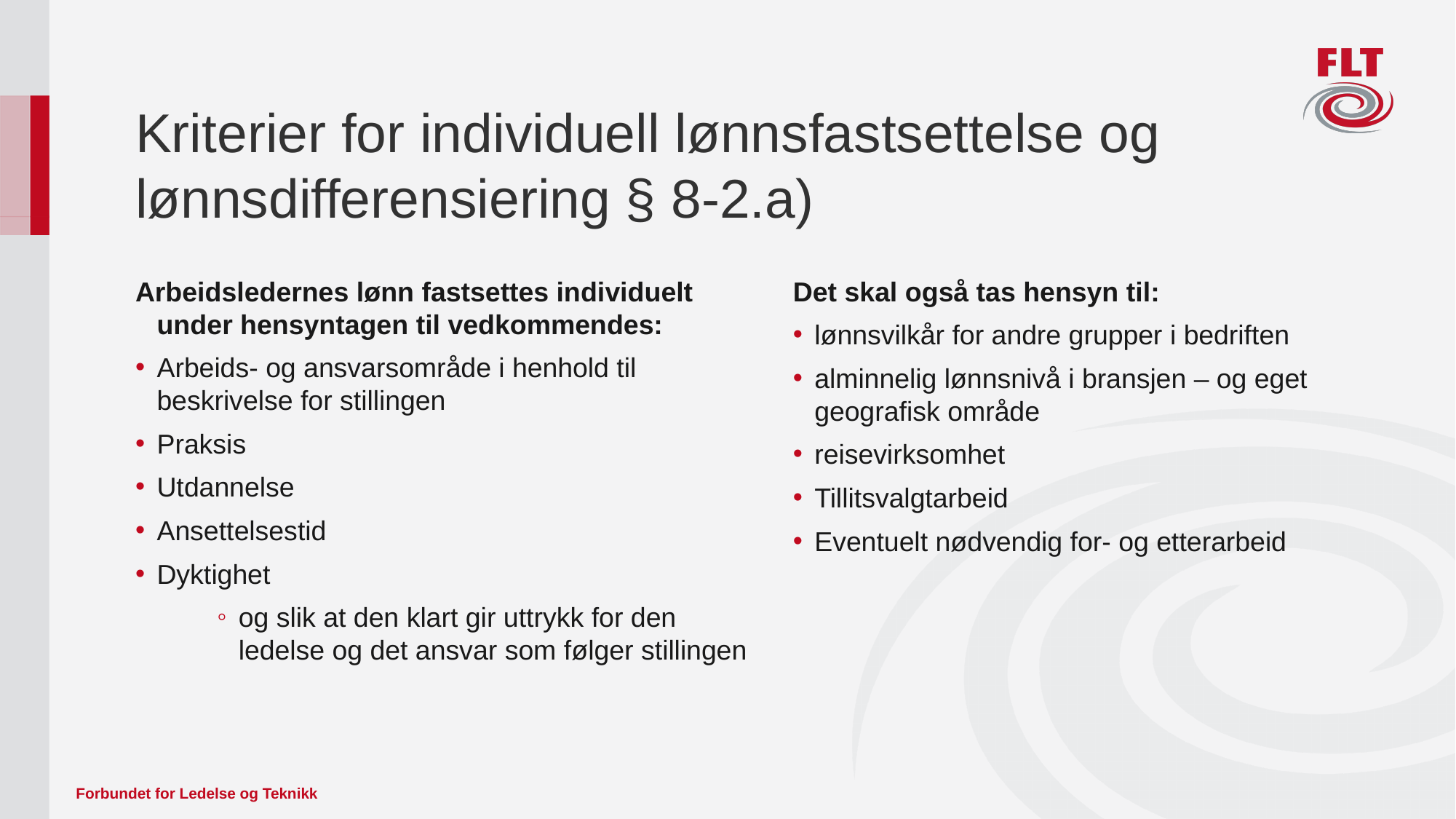

# Kriterier for individuell lønnsfastsettelse og lønnsdifferensiering § 8-2.a)
Arbeidsledernes lønn fastsettes individuelt under hensyntagen til vedkommendes:
Arbeids- og ansvarsområde i henhold til beskrivelse for stillingen
Praksis
Utdannelse
Ansettelsestid
Dyktighet
og slik at den klart gir uttrykk for den ledelse og det ansvar som følger stillingen
Det skal også tas hensyn til:
lønnsvilkår for andre grupper i bedriften
alminnelig lønnsnivå i bransjen – og eget geografisk område
reisevirksomhet
Tillitsvalgtarbeid
Eventuelt nødvendig for- og etterarbeid